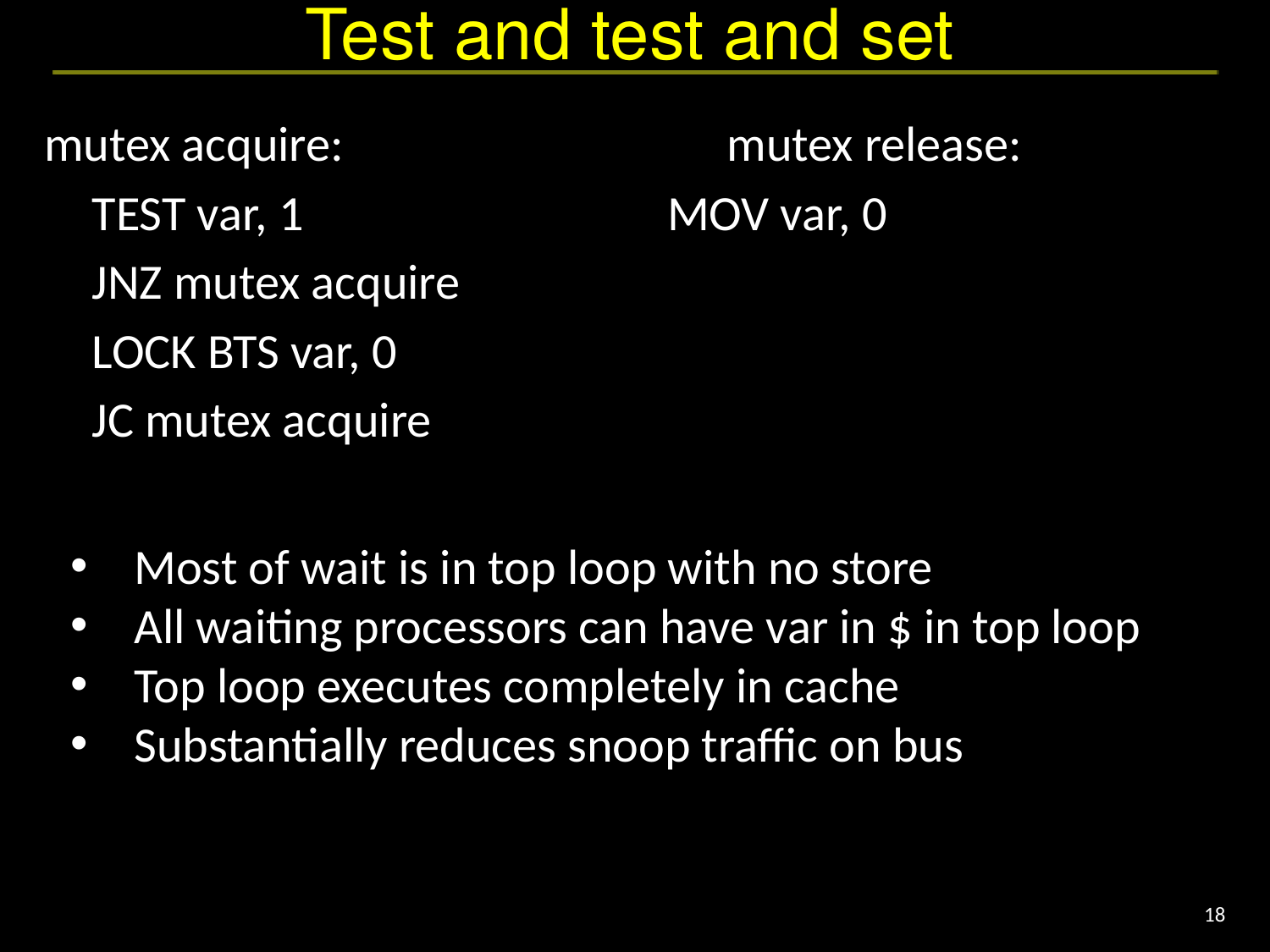

# Test and test and set
mutex acquire: 			mutex release:
	TEST var, 1 			      MOV var, 0
	JNZ mutex acquire
	LOCK BTS var, 0
	JC mutex acquire
Most of wait is in top loop with no store
All waiting processors can have var in $ in top loop
Top loop executes completely in cache
Substantially reduces snoop traffic on bus